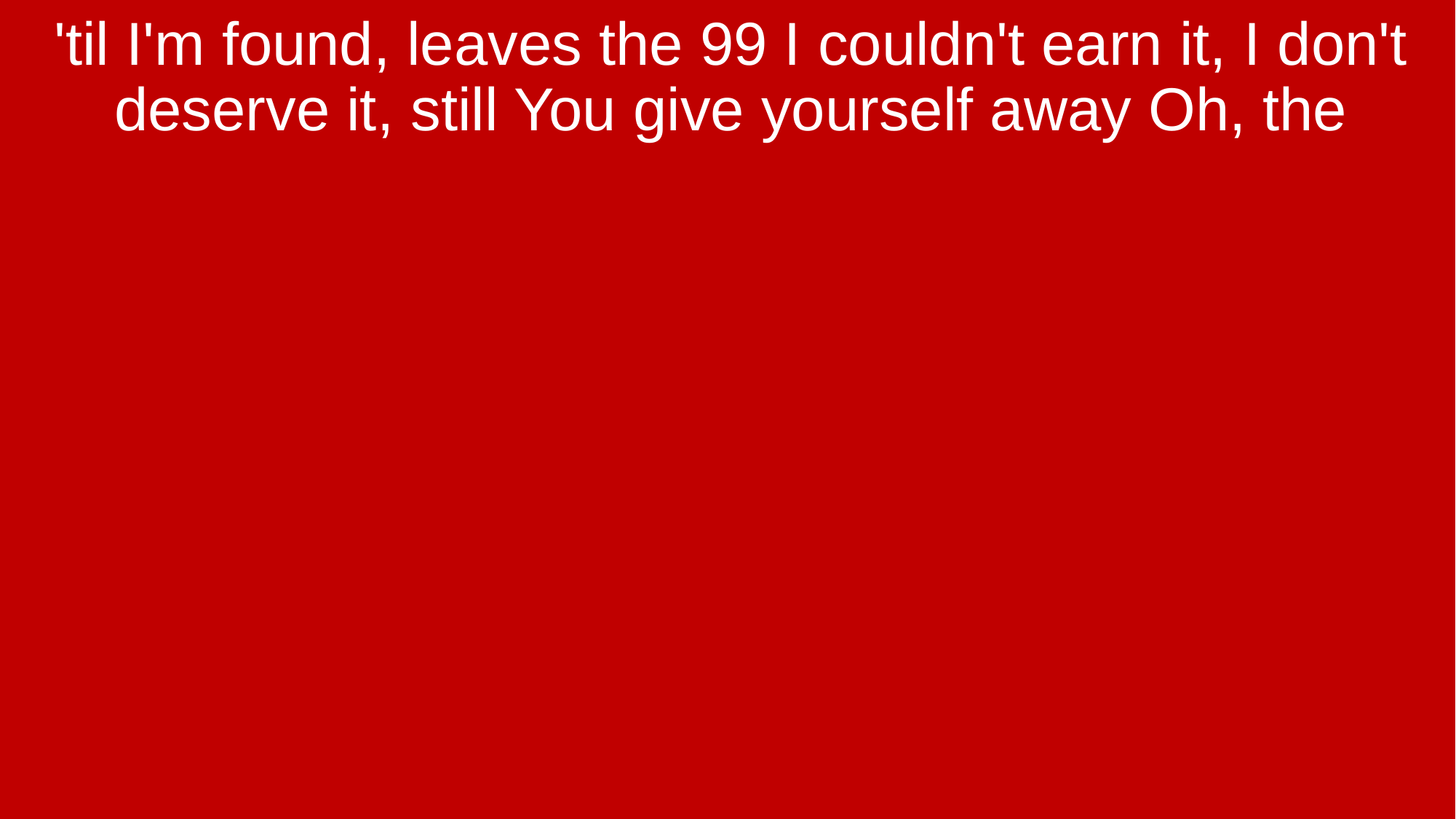

'til I'm found, leaves the 99 I couldn't earn it, I don't deserve it, still You give yourself away Oh, the